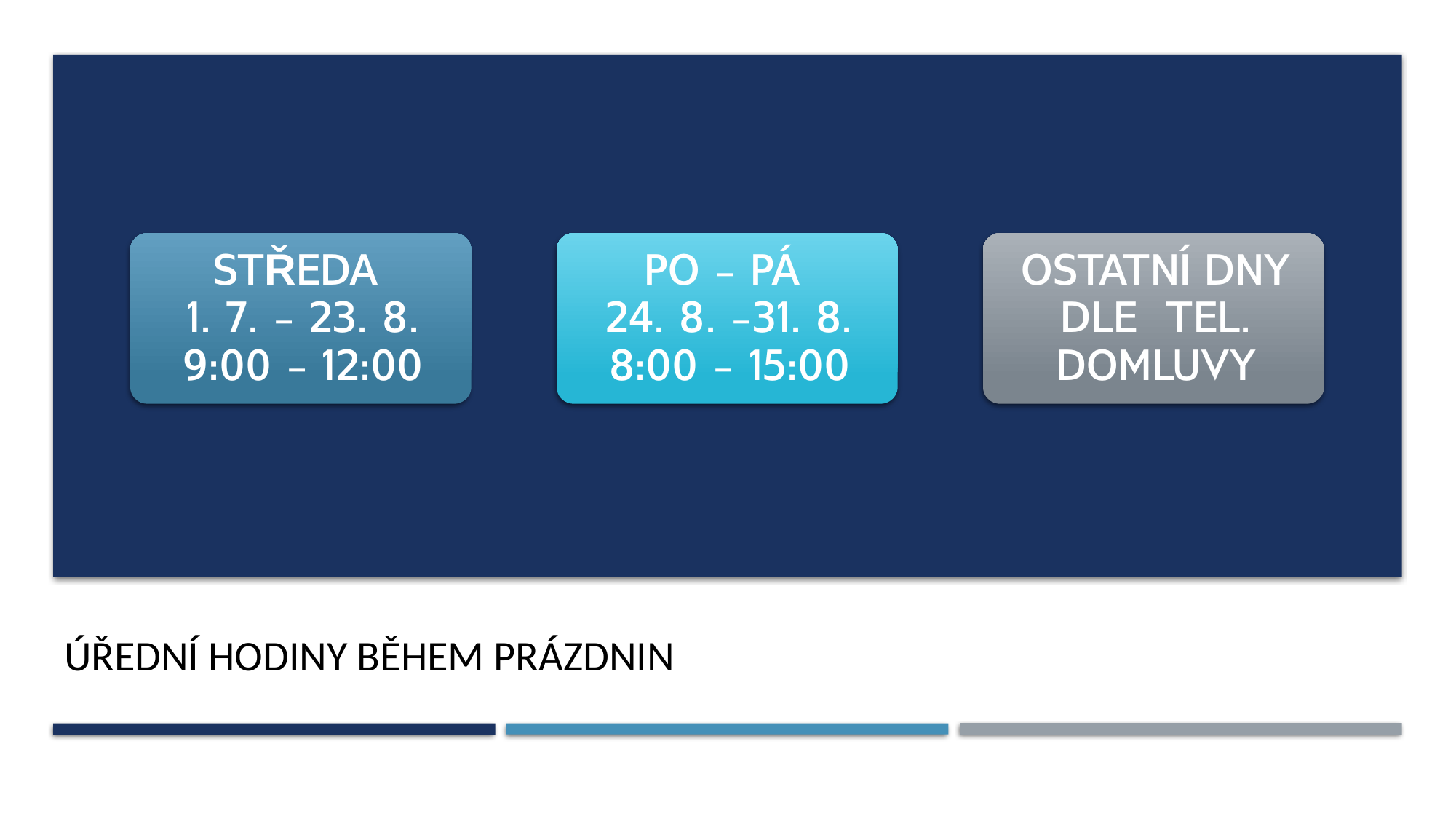

STŘEDA
1. 7. – 23. 8.
9:00 – 12:00
PO – PÁ
24. 8. –31. 8.
8:00 – 15:00
OSTATNÍ DNY DLE  TEL. DOMLUVY
# ÚŘEDNÍ HODINY BĚHEM PRÁZDNIN